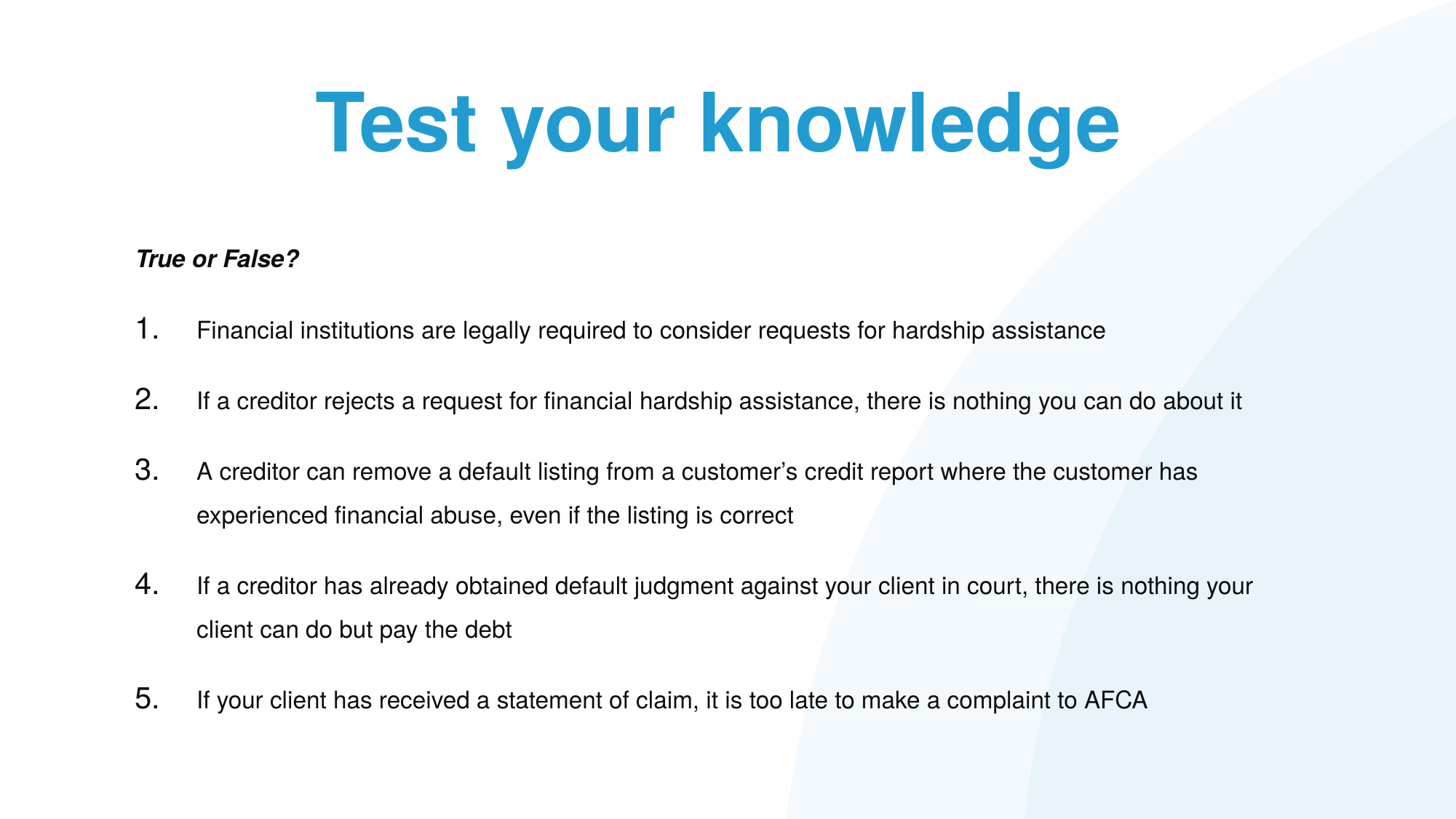

# Test your knowledge
True or False?
Financial institutions are legally required to consider requests for hardship assistance
If a creditor rejects a request for financial hardship assistance, there is nothing you can do about it
A creditor can remove a default listing from a customer’s credit report where the customer has experienced financial abuse, even if the listing is correct
If a creditor has already obtained default judgment against your client in court, there is nothing your client can do but pay the debt
If your client has received a statement of claim, it is too late to make a complaint to AFCA